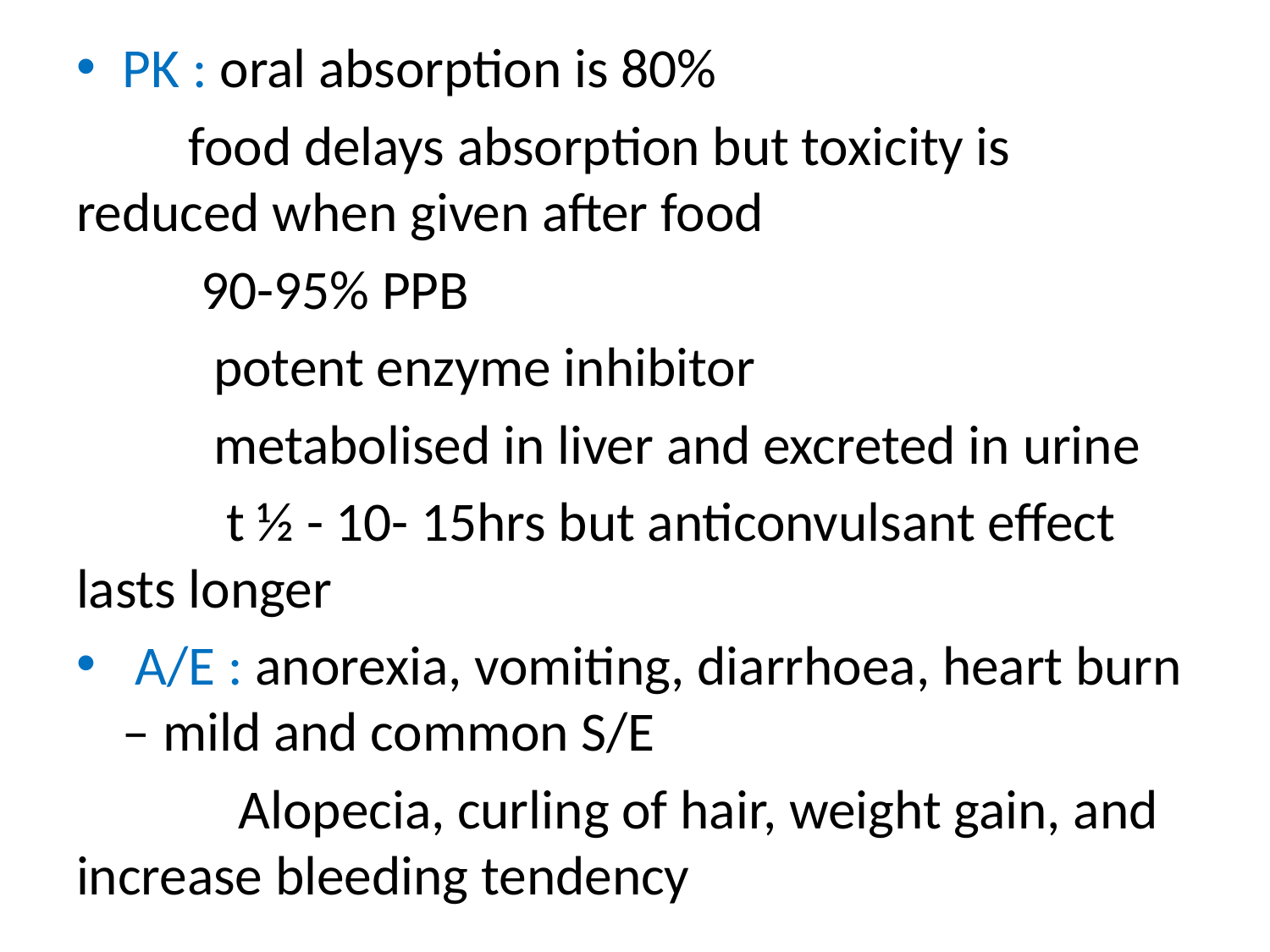

PK : oral absorption is 80%
         food delays absorption but toxicity is reduced when given after food
          90-95% PPB
           potent enzyme inhibitor
           metabolised in liver and excreted in urine
            t ½ - 10- 15hrs but anticonvulsant effect lasts longer
 A/E : anorexia, vomiting, diarrhoea, heart burn – mild and common S/E
             Alopecia, curling of hair, weight gain, and increase bleeding tendency